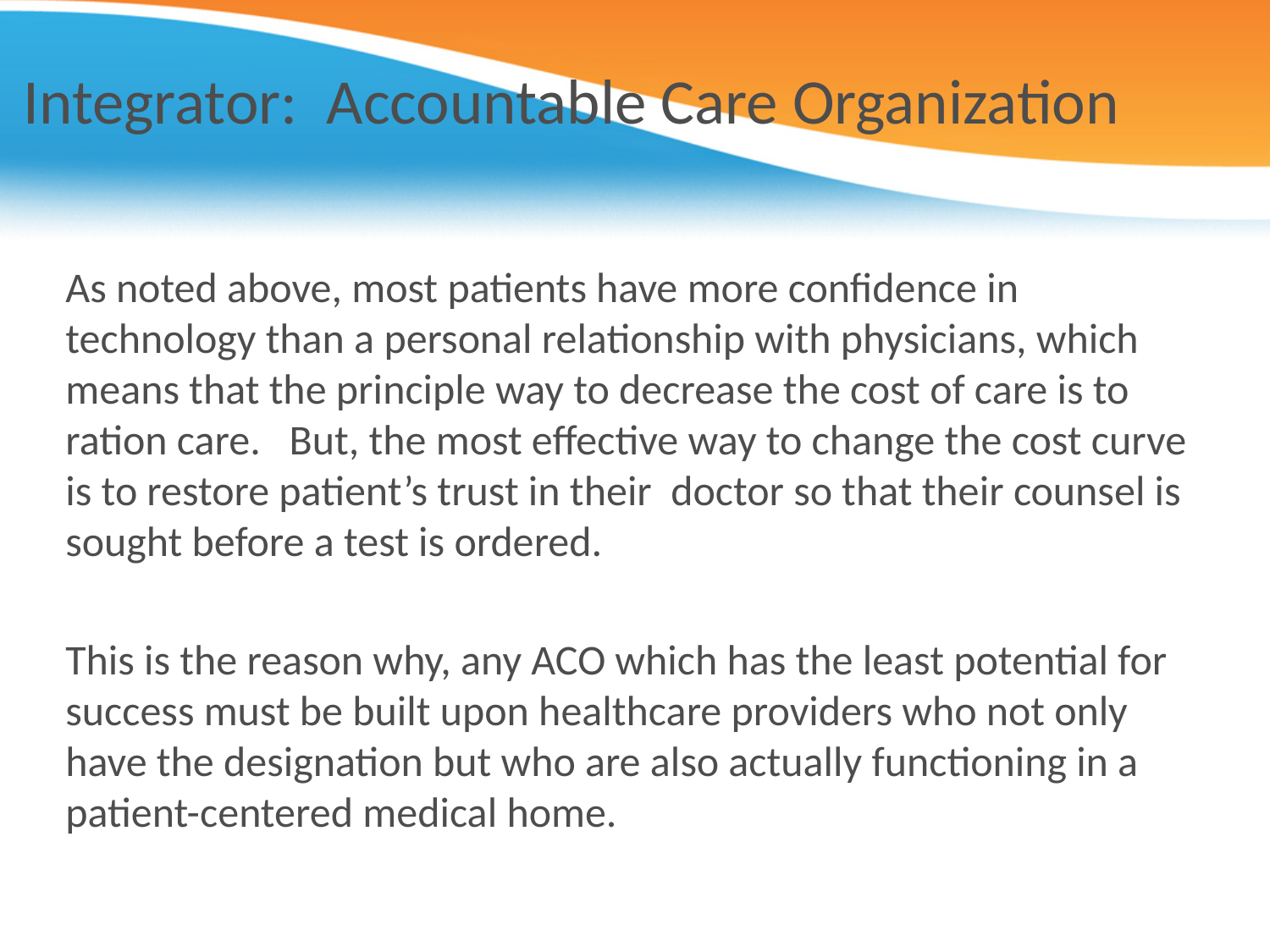

# Integrator:  Accountable Care Organization
As noted above, most patients have more confidence in technology than a personal relationship with physicians, which means that the principle way to decrease the cost of care is to ration care.   But, the most effective way to change the cost curve is to restore patient’s trust in their  doctor so that their counsel is sought before a test is ordered.

This is the reason why, any ACO which has the least potential for success must be built upon healthcare providers who not only have the designation but who are also actually functioning in a patient-centered medical home.